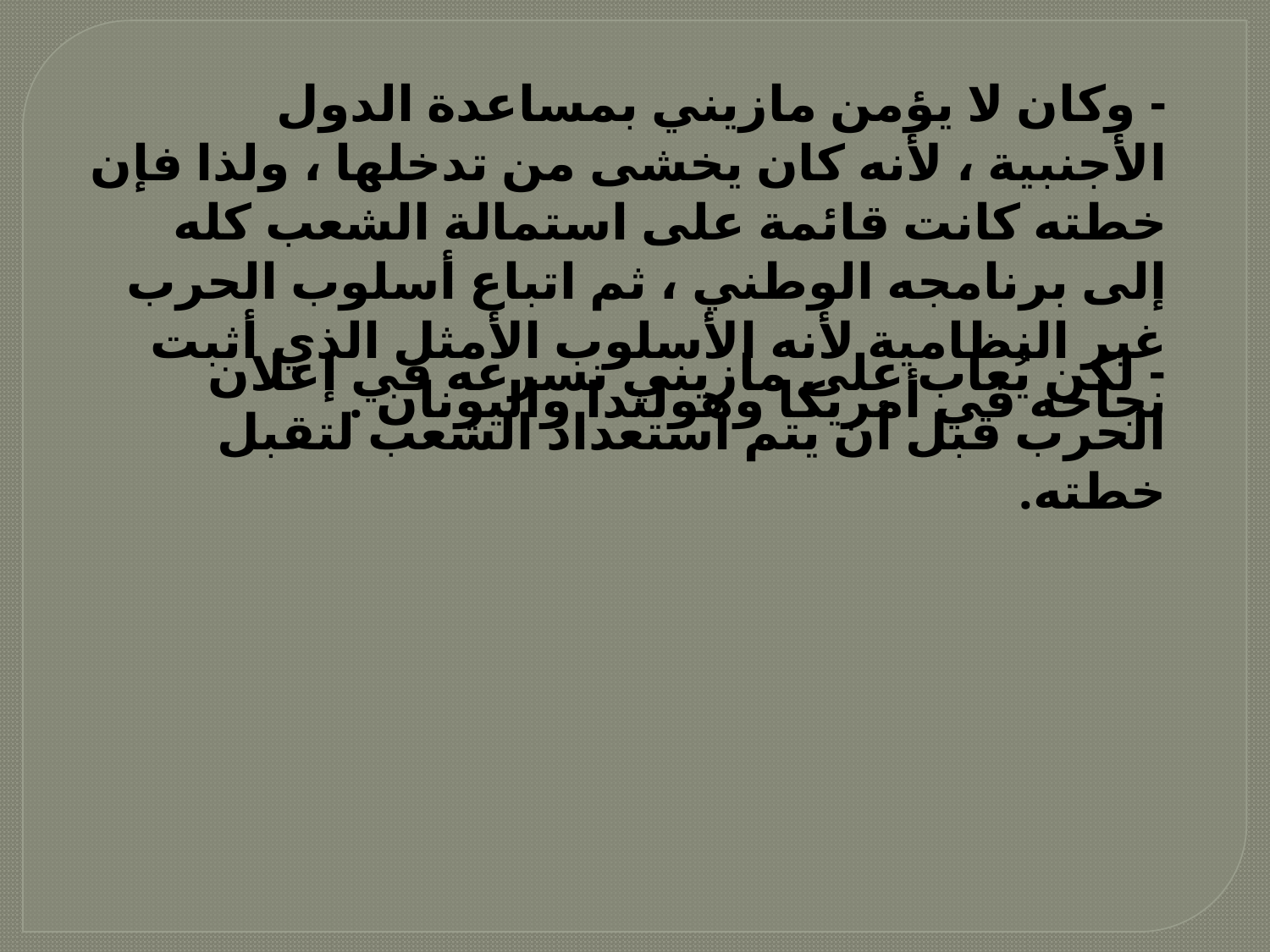

- وكان لا يؤمن مازيني بمساعدة الدول الأجنبية ، لأنه كان يخشى من تدخلها ، ولذا فإن خطته كانت قائمة على استمالة الشعب كله إلى برنامجه الوطني ، ثم اتباع أسلوب الحرب غير النظامية لأنه الأسلوب الأمثل الذي أثبت نجاحه في أمريكا وهولندا واليونان .
- لكن يُعاب على مازيني تسرعه في إعلان الحرب قبل أن يتم استعداد الشعب لتقبل خطته.